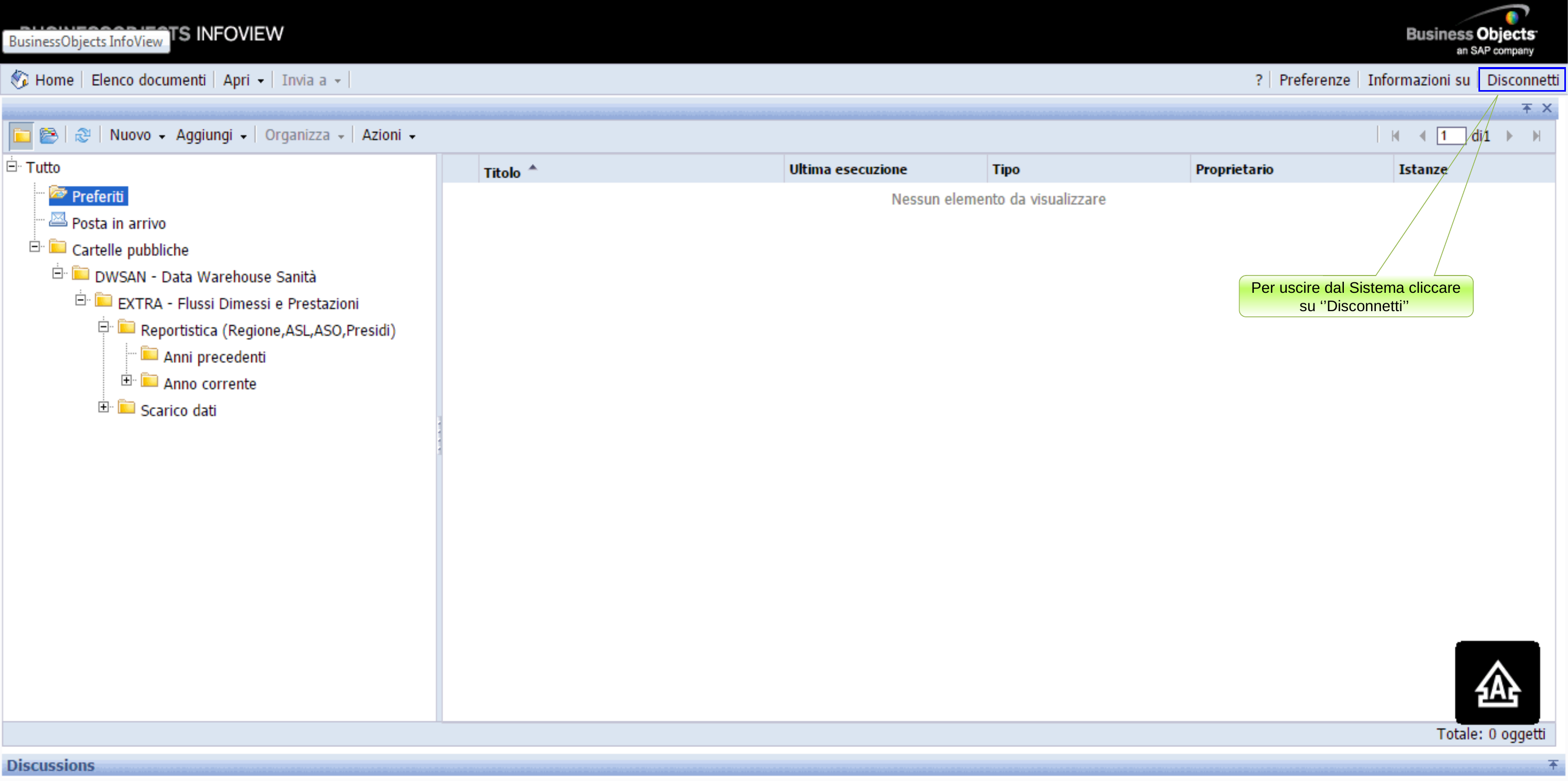

Per uscire dal Sistema cliccare su ‘’Disconnetti’’